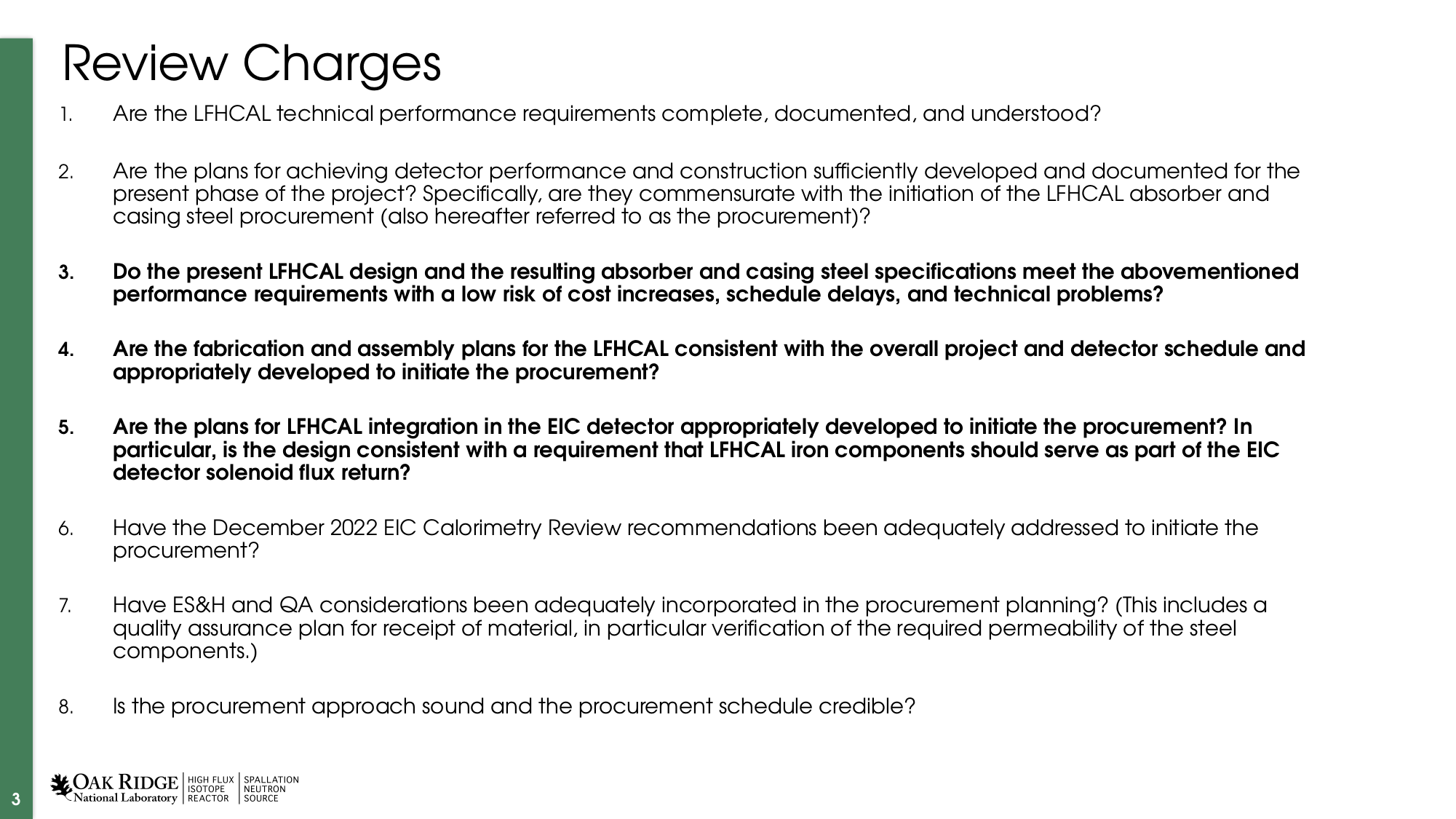

# Review Charges
Are the LFHCAL technical performance requirements complete, documented, and understood?
Are the plans for achieving detector performance and construction sufficiently developed and documented for the present phase of the project? Specifically, are they commensurate with the initiation of the LFHCAL absorber and casing steel procurement (also hereafter referred to as the procurement)?
Do the present LFHCAL design and the resulting absorber and casing steel specifications meet the abovementioned performance requirements with a low risk of cost increases, schedule delays, and technical problems?
Are the fabrication and assembly plans for the LFHCAL consistent with the overall project and detector schedule and appropriately developed to initiate the procurement?
Are the plans for LFHCAL integration in the EIC detector appropriately developed to initiate the procurement? In particular, is the design consistent with a requirement that LFHCAL iron components should serve as part of the EIC detector solenoid flux return?
Have the December 2022 EIC Calorimetry Review recommendations been adequately addressed to initiate the procurement?
Have ES&H and QA considerations been adequately incorporated in the procurement planning? (This includes a quality assurance plan for receipt of material, in particular verification of the required permeability of the steel components.)
Is the procurement approach sound and the procurement schedule credible?